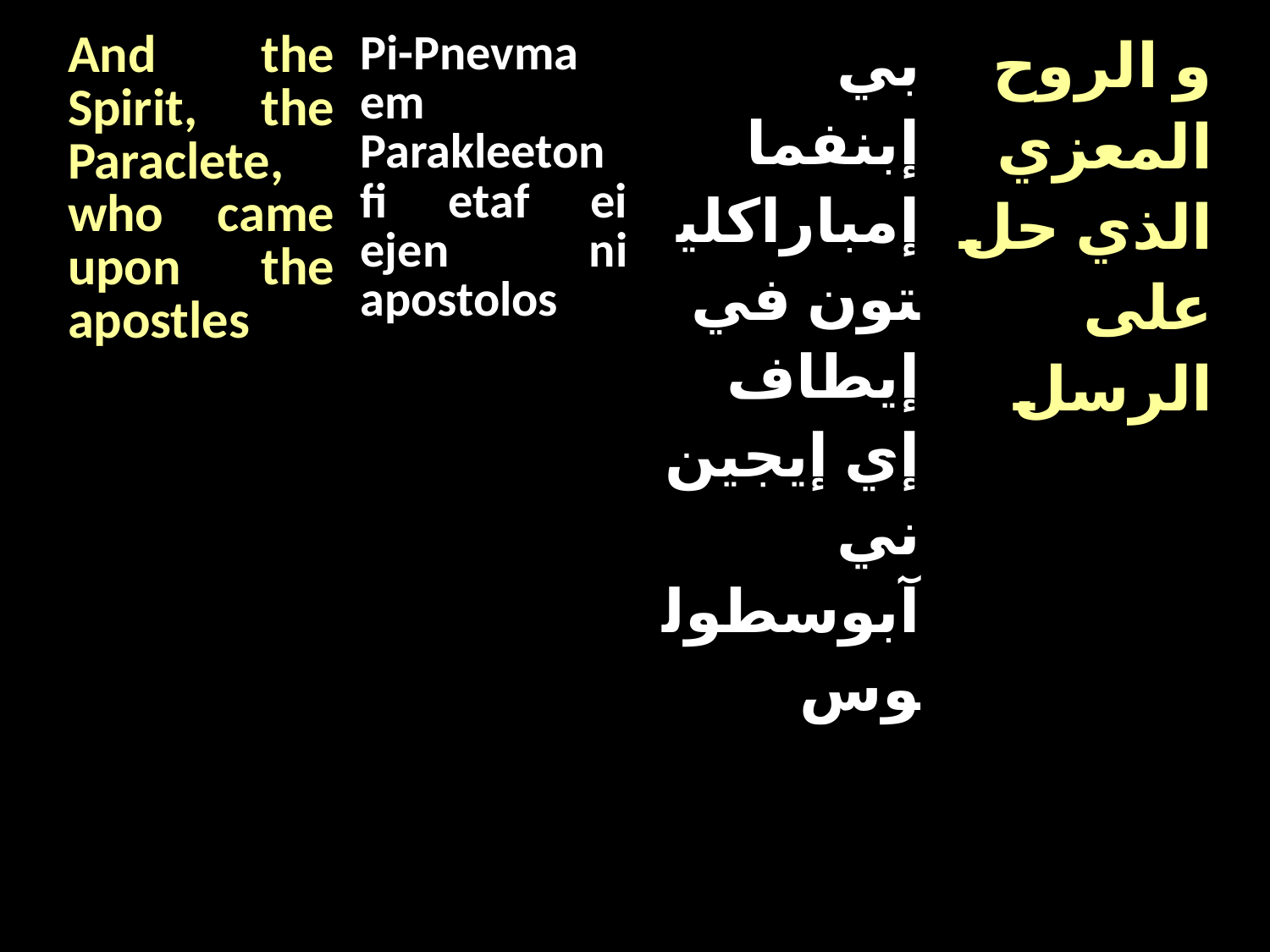

| And the Spirit, the Paraclete, who came upon the apostles | Pi-Pnevma em Parakleeton fi etaf ei ejen ni apostolos | بي إبنفما إمباراكليتون في إيطاف إي إيجين ني آبوسطولوس | و الروح المعزي الذي حل على الرسل |
| --- | --- | --- | --- |